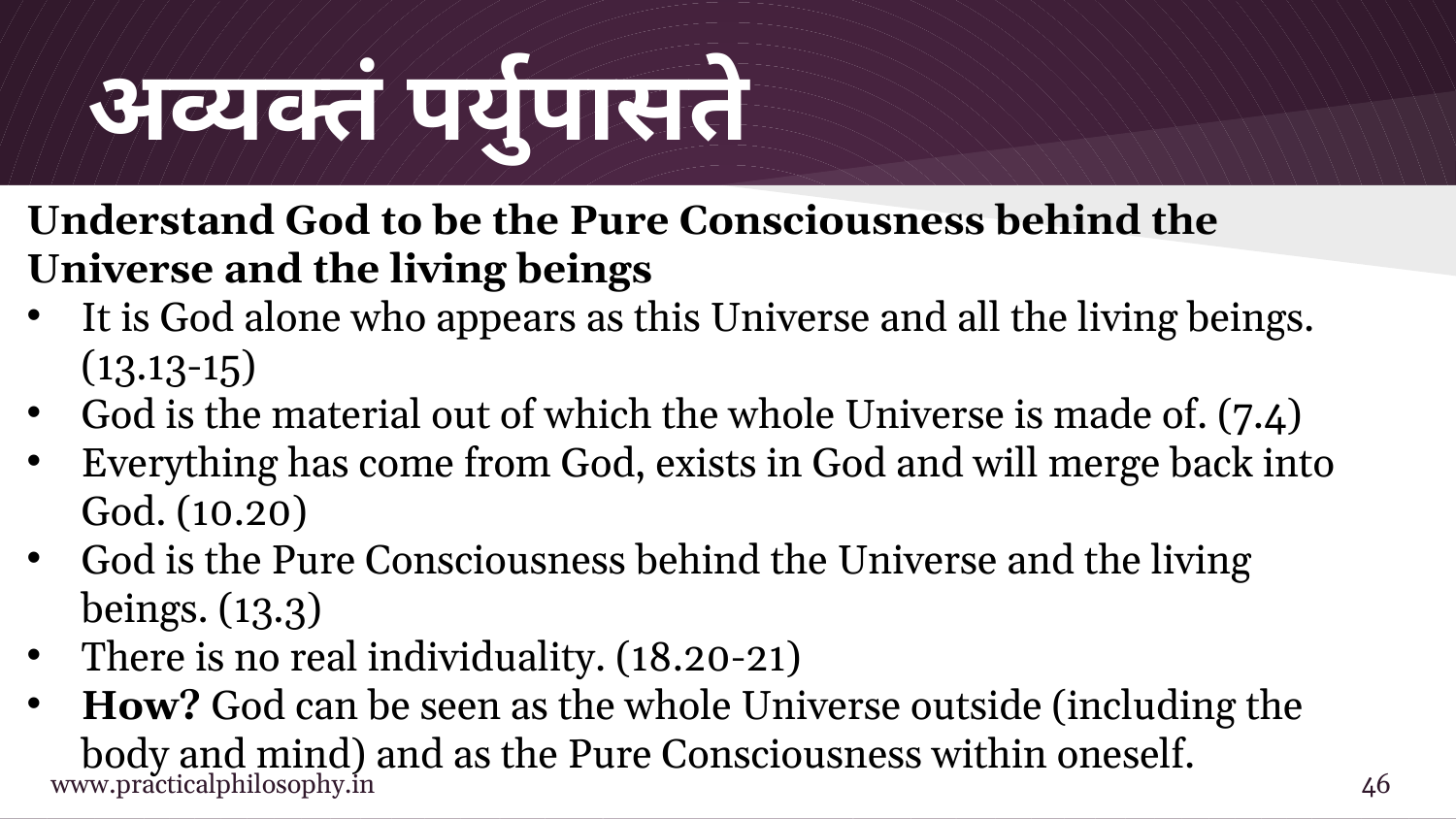

# अव्यक्तं पर्युपासते
Understand God to be the Pure Consciousness behind the Universe and the living beings
It is God alone who appears as this Universe and all the living beings. (13.13-15)
God is the material out of which the whole Universe is made of. (7.4)
Everything has come from God, exists in God and will merge back into God. (10.20)
God is the Pure Consciousness behind the Universe and the living beings. (13.3)
There is no real individuality. (18.20-21)
How? God can be seen as the whole Universe outside (including the body and mind) and as the Pure Consciousness within oneself.
www.practicalphilosophy.in				 			46